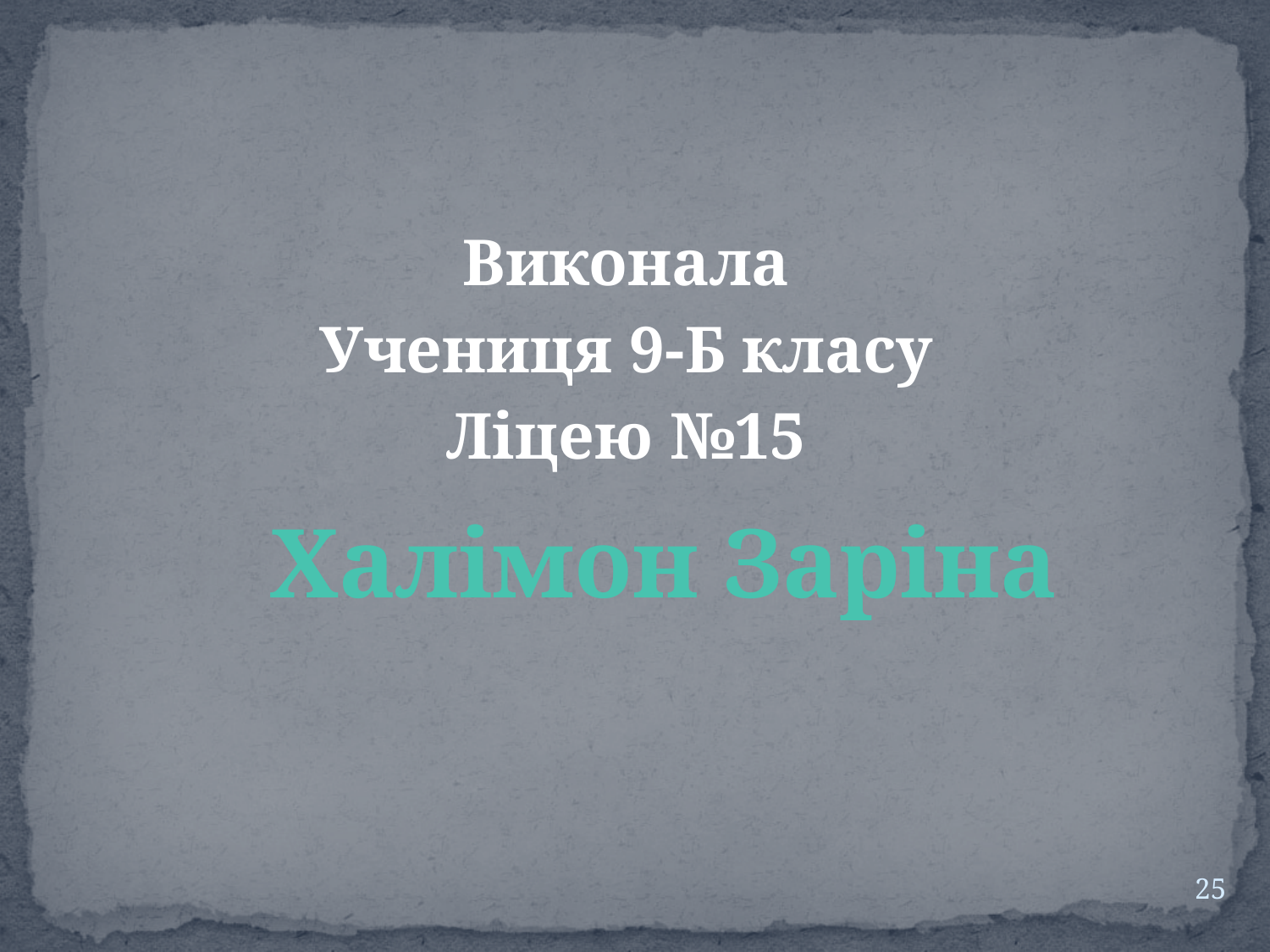

Виконала
Учениця 9-Б класу
Ліцею №15

Халімон Заріна
25